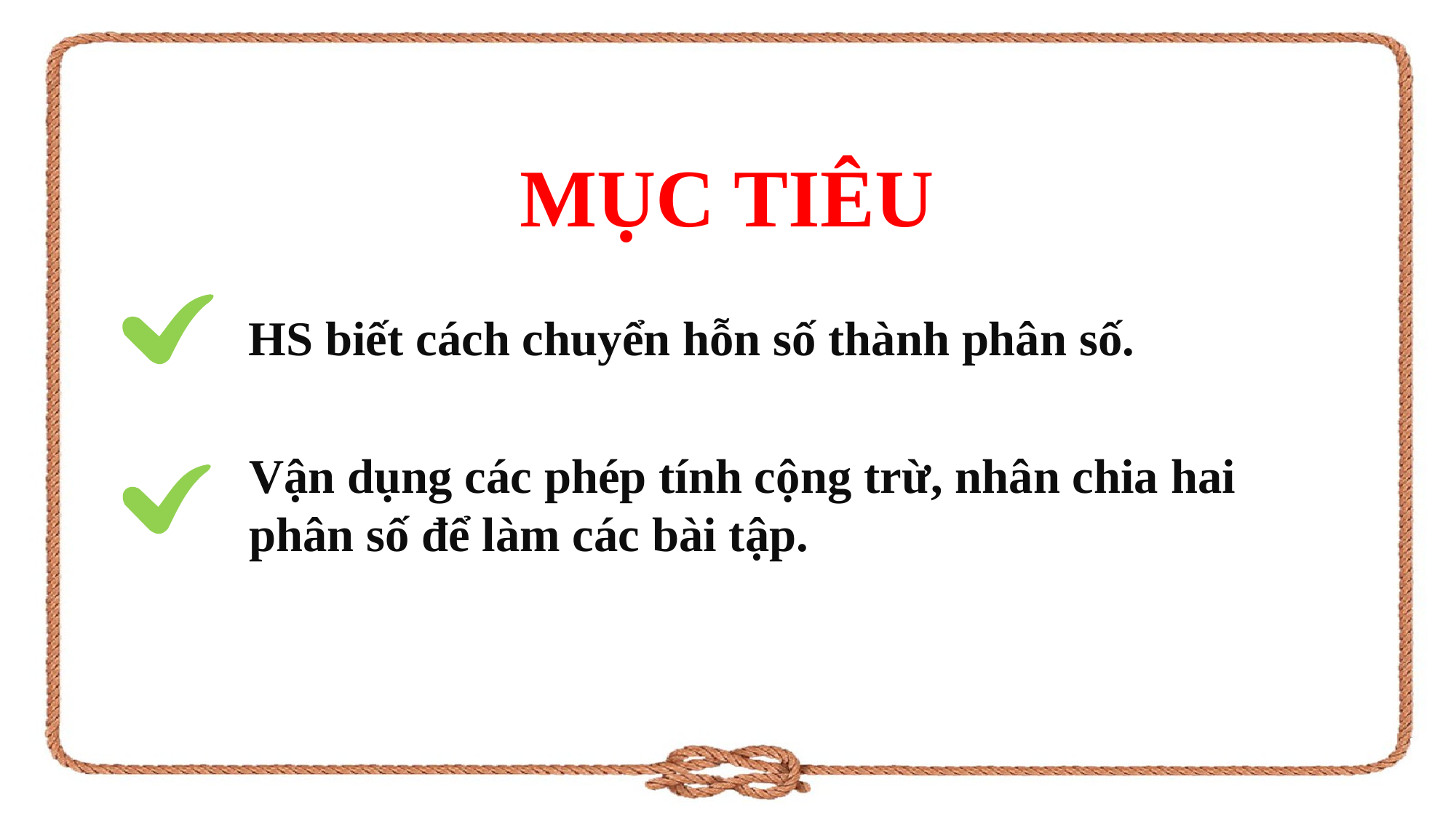

MỤC TIÊU

HS biết cách chuyển hỗn số thành phân số.
Vận dụng các phép tính cộng trừ, nhân chia hai phân số để làm các bài tập.